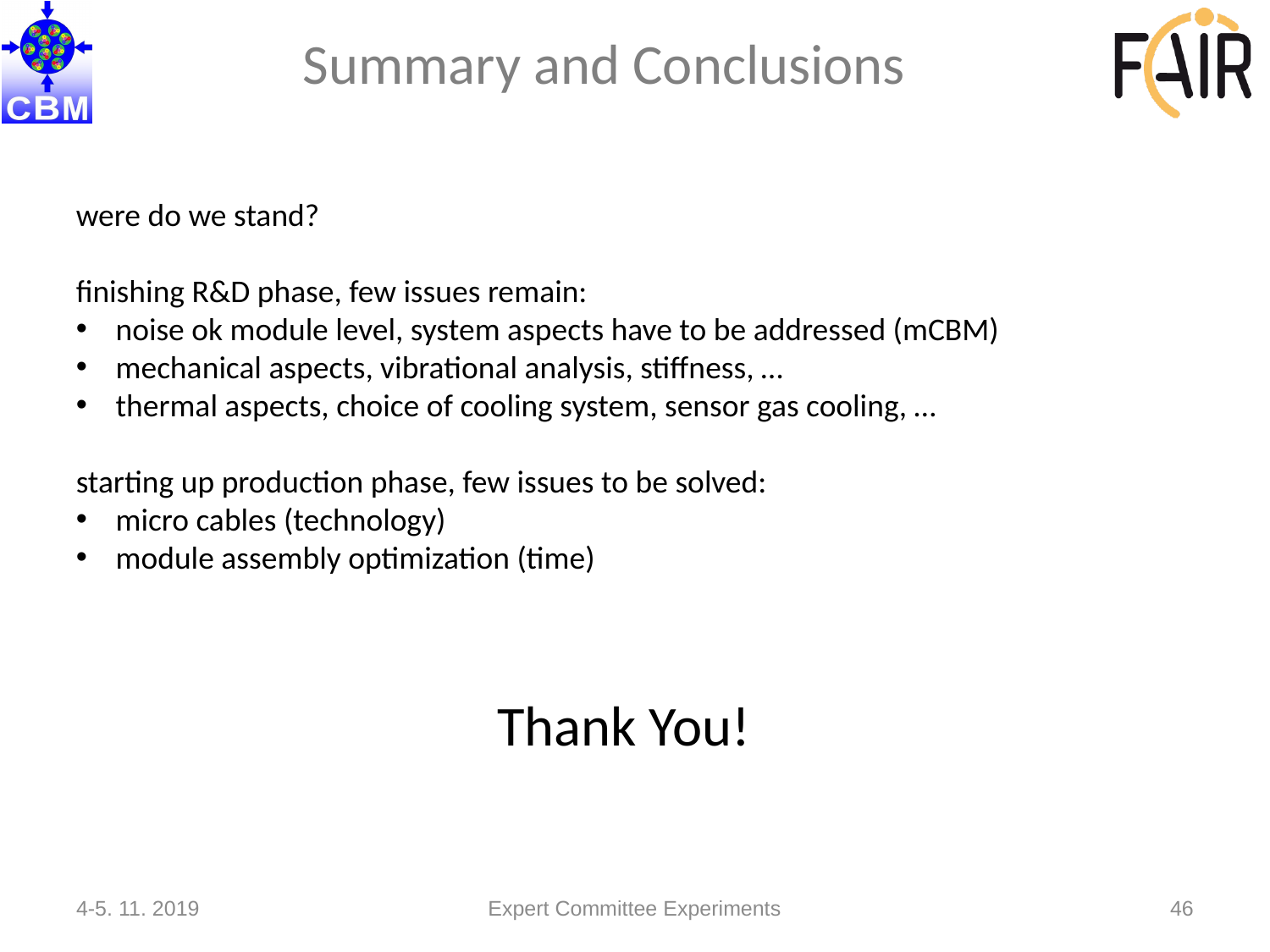

# Summary and Conclusions
were do we stand?

finishing R&D phase, few issues remain:
noise ok module level, system aspects have to be addressed (mCBM)
mechanical aspects, vibrational analysis, stiffness, …
thermal aspects, choice of cooling system, sensor gas cooling, …

starting up production phase, few issues to be solved:
micro cables (technology)
module assembly optimization (time)

Thank You!

4-5. 11. 2019
Expert Committee Experiments
46